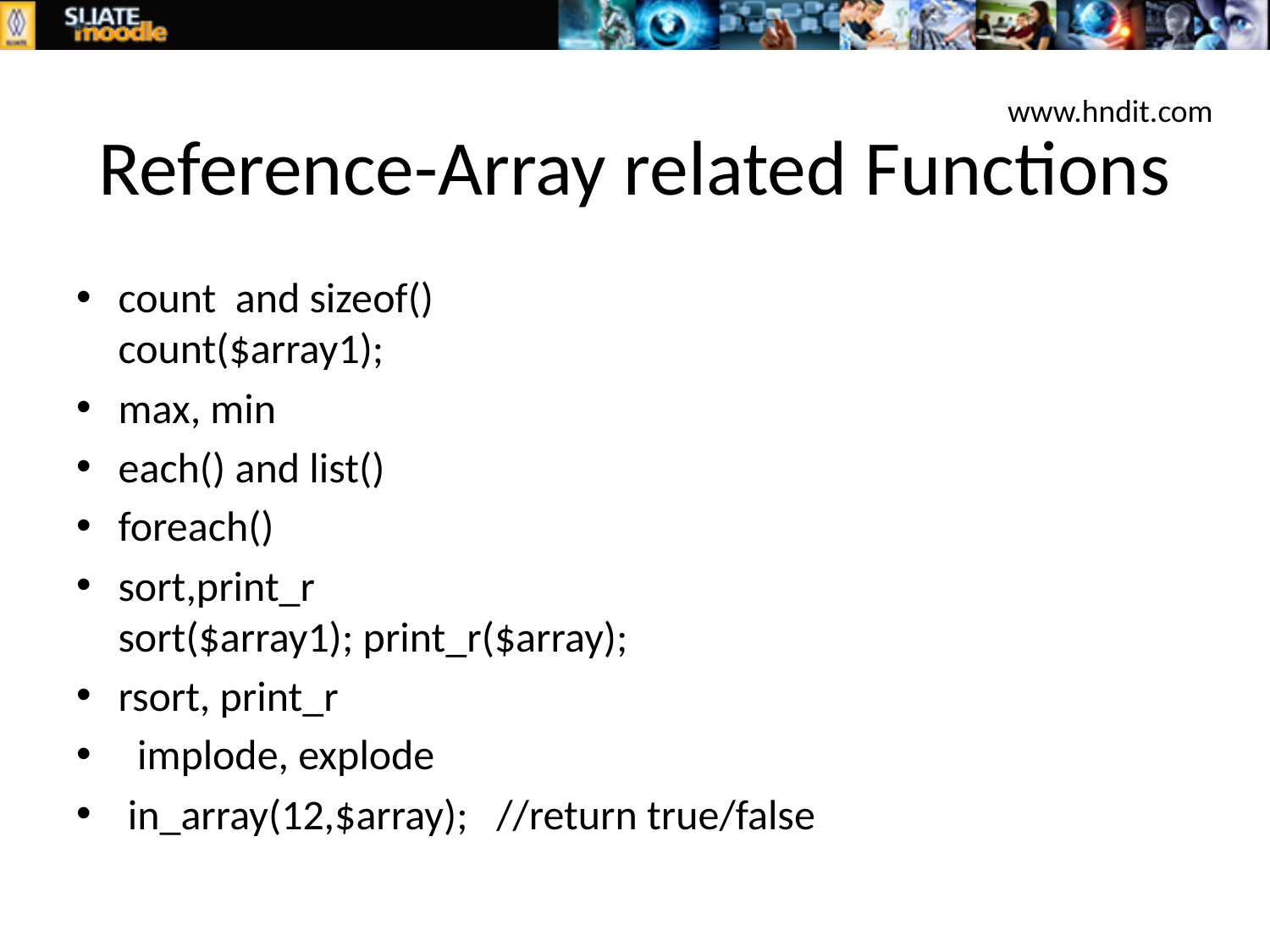

# Reference-Array related Functions
www.hndit.com
count  and sizeof()
count($array1);
max, min
each() and list()
foreach()
sort,print_r
sort($array1); print_r($array);
rsort, print_r
  implode, explode
 in_array(12,$array);   //return true/false